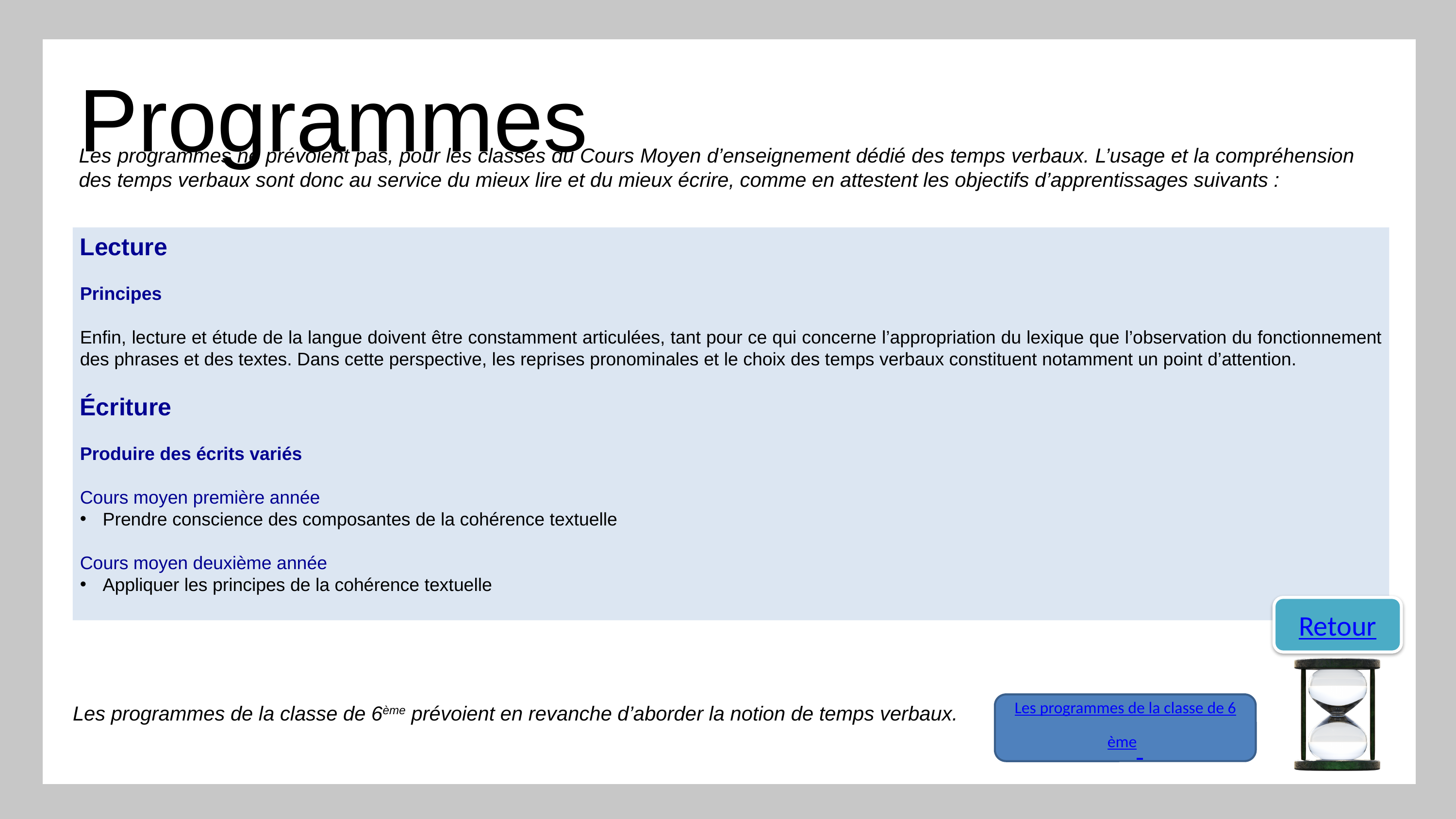

Programmes

Les programmes ne prévoient pas, pour les classes du Cours Moyen d’enseignement dédié des temps verbaux. L’usage et la compréhension des temps verbaux sont donc au service du mieux lire et du mieux écrire, comme en attestent les objectifs d’apprentissages suivants :

Lecture

Principes

Enfin, lecture et étude de la langue doivent être constamment articulées, tant pour ce qui concerne l’appropriation du lexique que l’observation du fonctionnement des phrases et des textes. Dans cette perspective, les reprises pronominales et le choix des temps verbaux constituent notamment un point d’attention.

Écriture

Produire des écrits variés

Cours moyen première année
Prendre conscience des composantes de la cohérence textuelle

Cours moyen deuxième année
Appliquer les principes de la cohérence textuelle

Retour

Les programmes de la classe de 6ème
Les programmes de la classe de 6ème prévoient en revanche d’aborder la notion de temps verbaux.